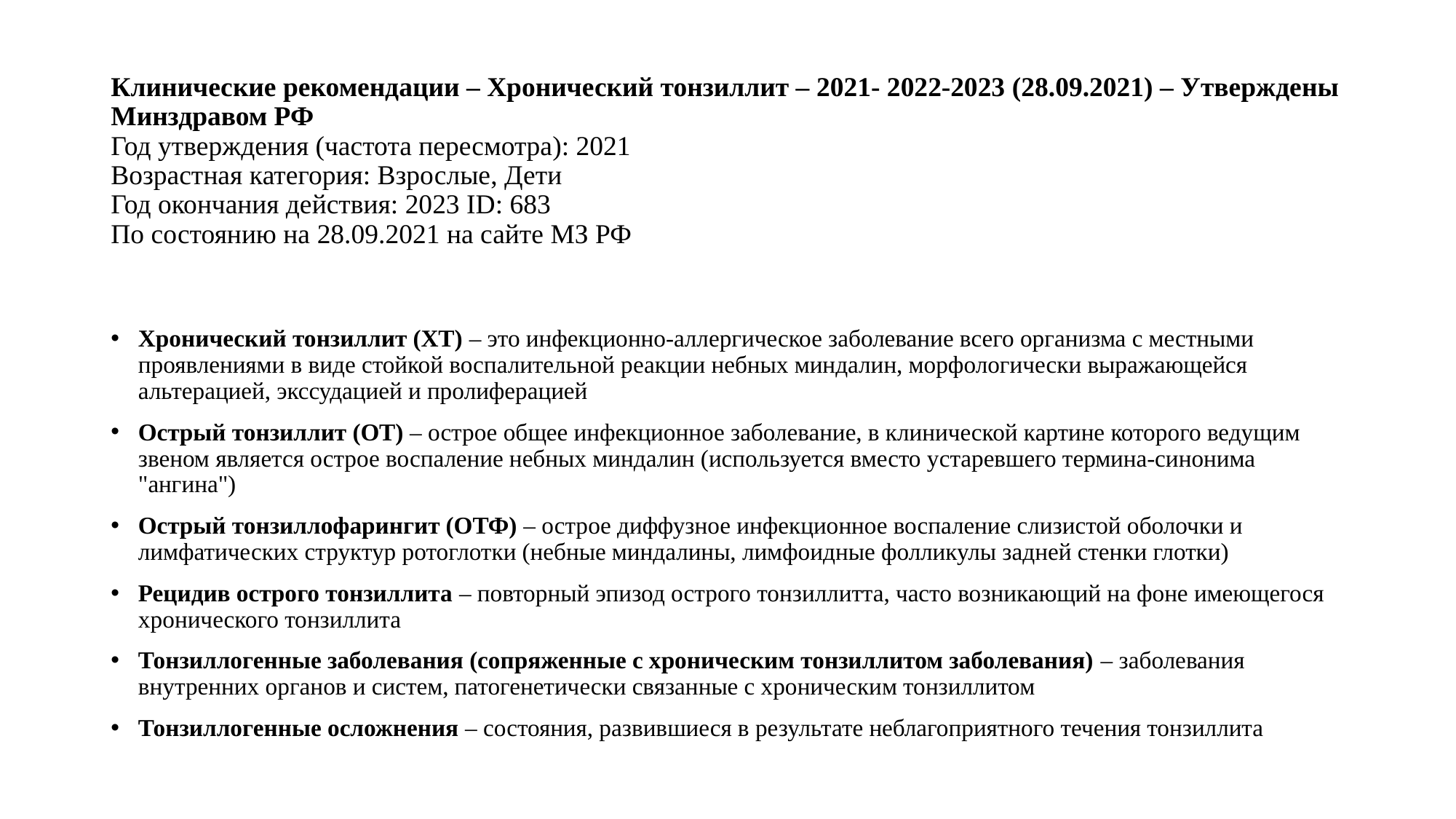

# Клинические рекомендации – Хронический тонзиллит – 2021- 2022-2023 (28.09.2021) – Утверждены Минздравом РФ Год утверждения (частота пересмотра): 2021 Возрастная категория: Взрослые, Дети Год окончания действия: 2023 ID: 683 По состоянию на 28.09.2021 на сайте МЗ РФ
Хронический тонзиллит (ХТ) – это инфекционно-аллергическое заболевание всего организма с местными проявлениями в виде стойкой воспалительной реакции небных миндалин, морфологически выражающейся альтерацией, экссудацией и пролиферацией
Острый тонзиллит (ОТ) – острое общее инфекционное заболевание, в клинической картине которого ведущим звеном является острое воспаление небных миндалин (используется вместо устаревшего термина-синонима "ангина")
Острый тонзиллофарингит (ОТФ) – острое диффузное инфекционное воспаление слизистой оболочки и лимфатических структур ротоглотки (небные миндалины, лимфоидные фолликулы задней стенки глотки)
Рецидив острого тонзиллита – повторный эпизод острого тонзиллитта, часто возникающий на фоне имеющегося хронического тонзиллита
Тонзиллогенные заболевания (сопряженные с хроническим тонзиллитом заболевания) – заболевания внутренних органов и систем, патогенетически связанные с хроническим тонзиллитом
Тонзиллогенные осложнения – состояния, развившиеся в результате неблагоприятного течения тонзиллита